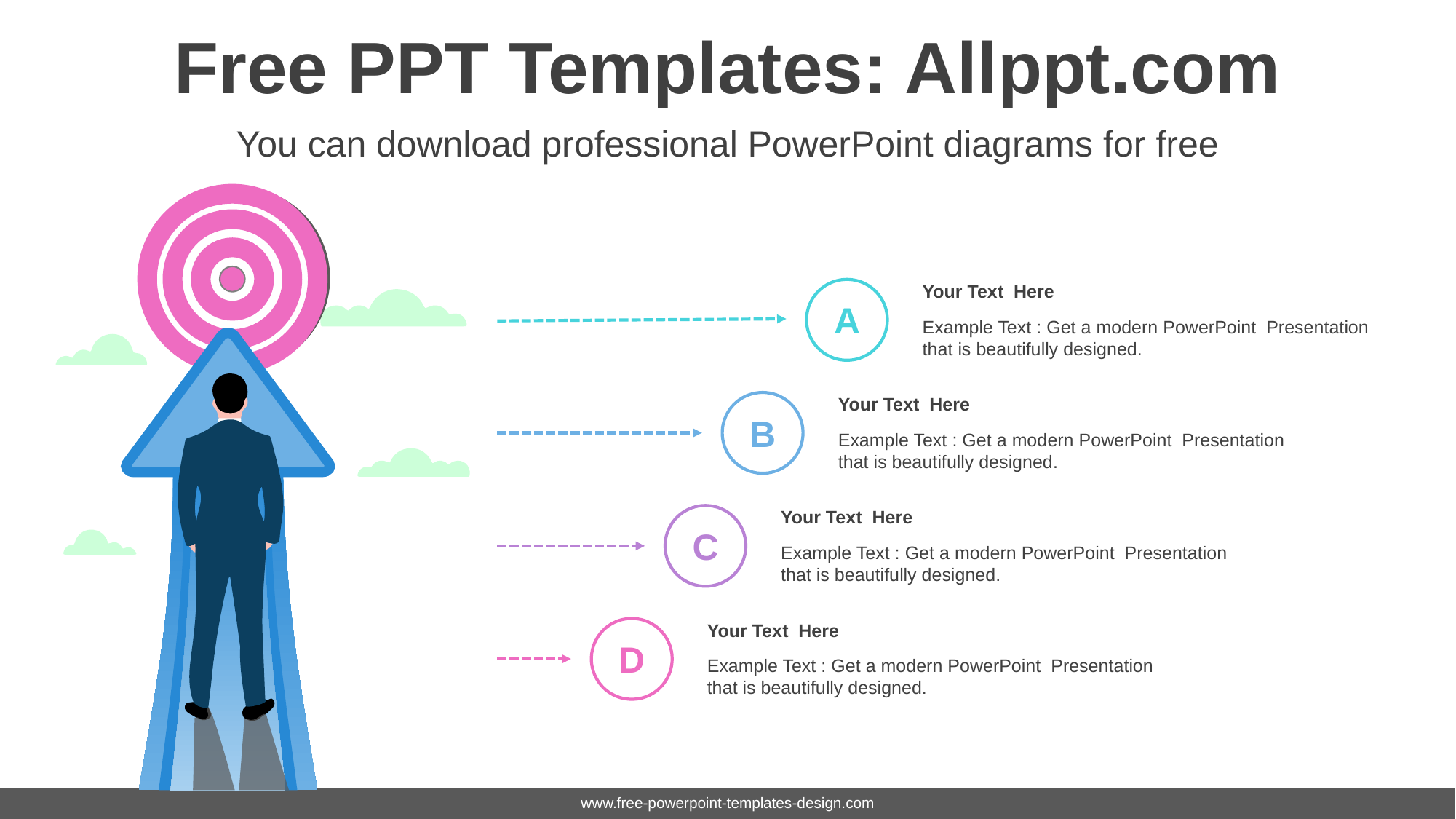

# Free PPT Templates: Allppt.com
You can download professional PowerPoint diagrams for free

Your Text  Here
Example Text : Get a modern PowerPoint  Presentation that is beautifully designed.

A

Your Text  Here
Example Text : Get a modern PowerPoint  Presentation that is beautifully designed.

B

Your Text  Here
Example Text : Get a modern PowerPoint  Presentation that is beautifully designed.

C

Your Text  Here
Example Text : Get a modern PowerPoint  Presentation that is beautifully designed.

D
www.free-powerpoint-templates-design.com